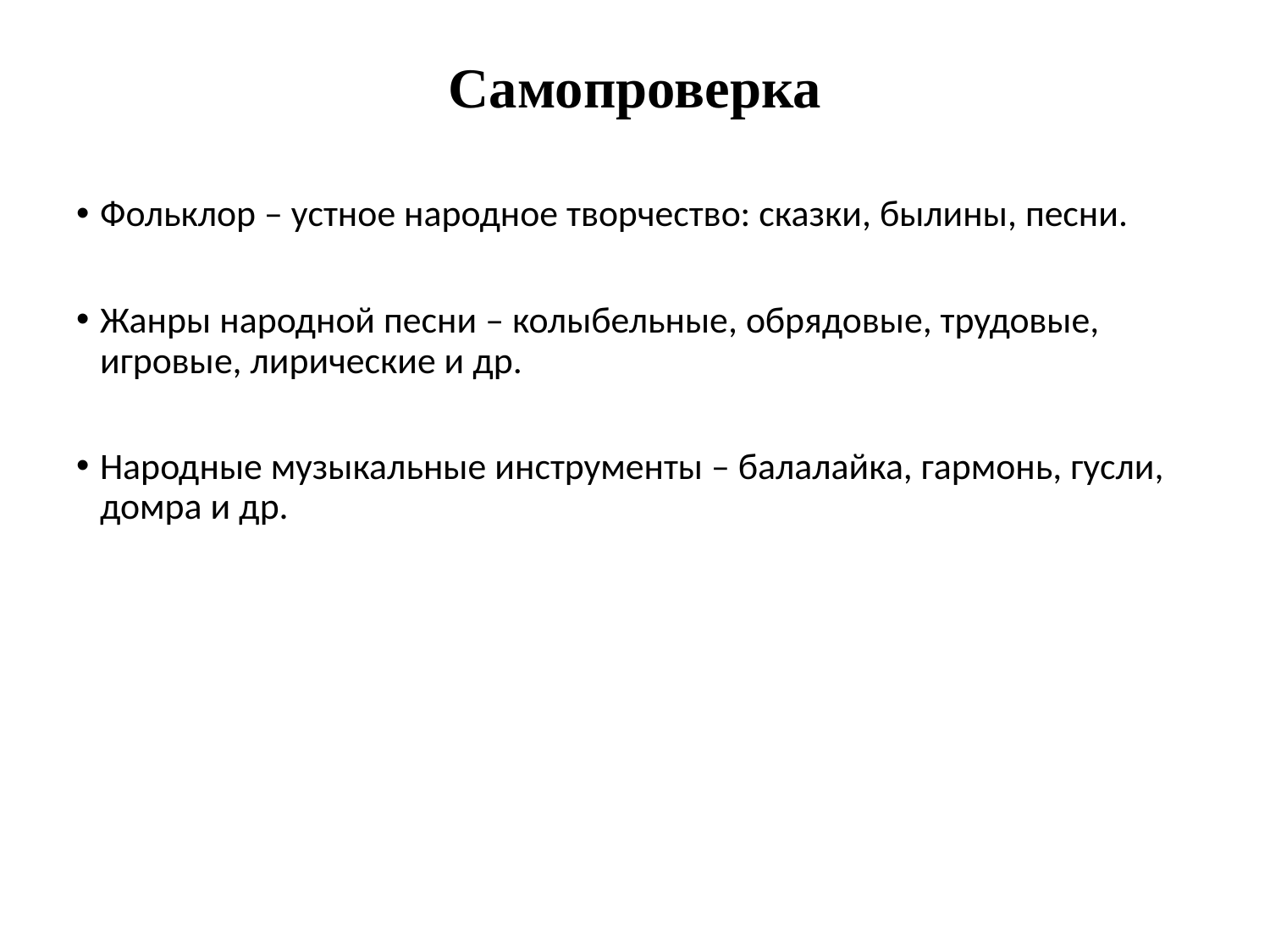

# Самопроверка
Фольклор – устное народное творчество: сказки, былины, песни.

Жанры народной песни – колыбельные, обрядовые, трудовые, игровые, лирические и др.

Народные музыкальные инструменты – балалайка, гармонь, гусли, домра и др.